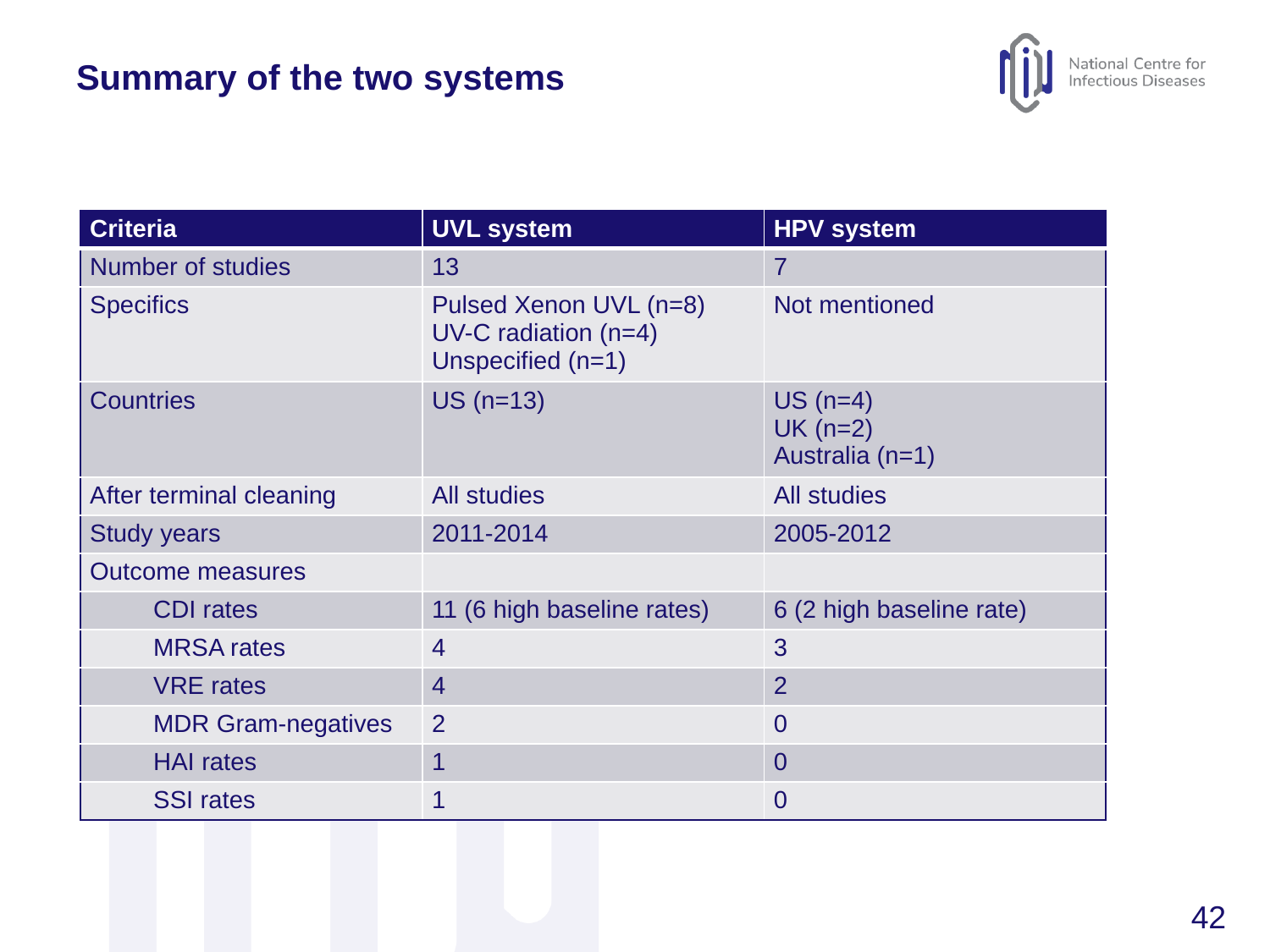

# Summary of the two systems
| Criteria | UVL system | HPV system |
| --- | --- | --- |
| Number of studies | 13 | 7 |
| Specifics | Pulsed Xenon UVL (n=8) UV-C radiation (n=4) Unspecified (n=1) | Not mentioned |
| Countries | US (n=13) | US (n=4) UK (n=2) Australia (n=1) |
| After terminal cleaning | All studies | All studies |
| Study years | 2011-2014 | 2005-2012 |
| Outcome measures |  |  |
| CDI rates | 11 (6 high baseline rates) | 6 (2 high baseline rate) |
| MRSA rates | 4 | 3 |
| VRE rates | 4 | 2 |
| MDR Gram-negatives | 2 | 0 |
| HAI rates | 1 | 0 |
| SSI rates | 1 | 0 |
42